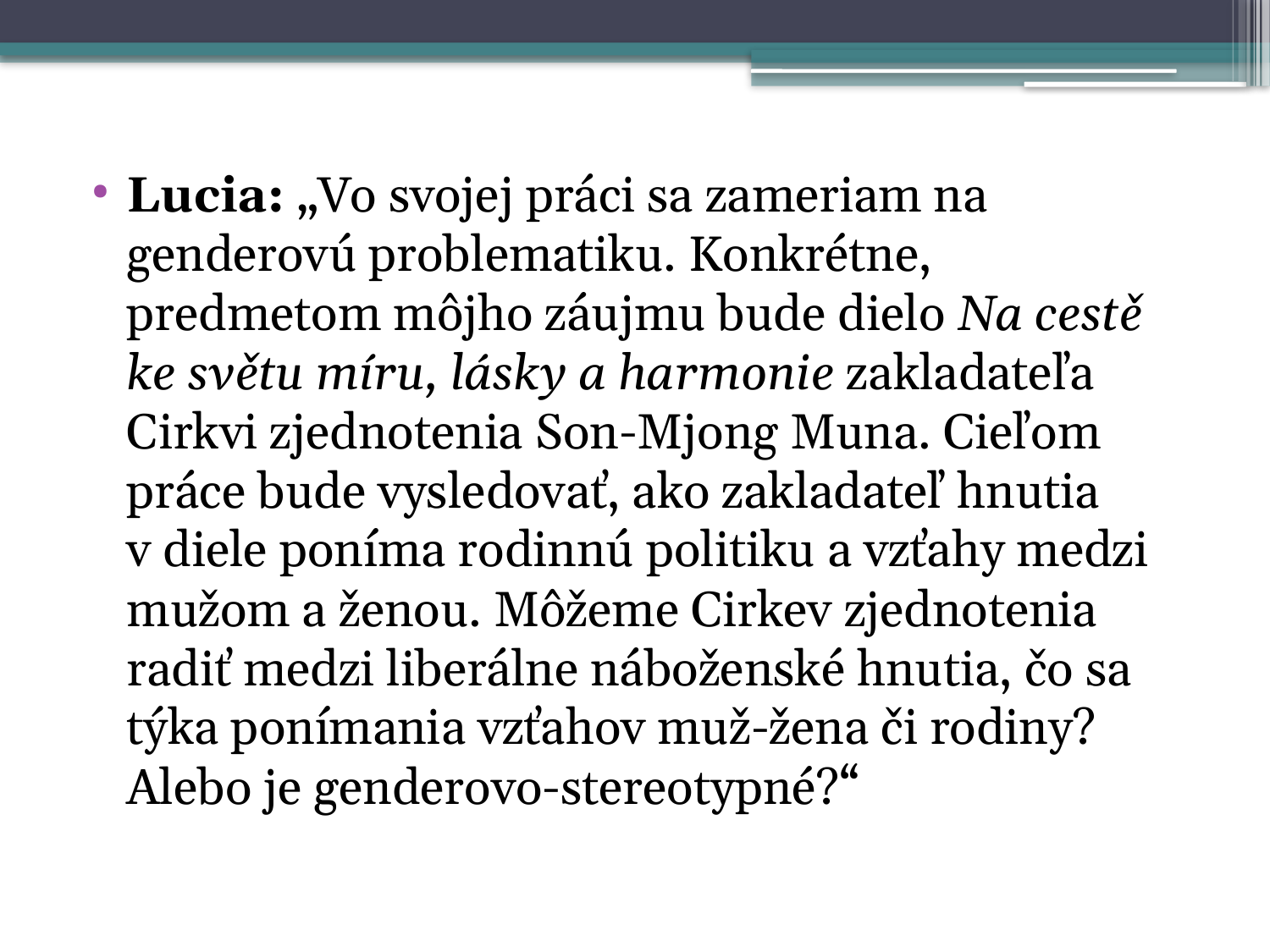

Lucia: „Vo svojej práci sa zameriam na genderovú problematiku. Konkrétne, predmetom môjho záujmu bude dielo Na cestě ke světu míru, lásky a harmonie zakladateľa Cirkvi zjednotenia Son-Mjong Muna. Cieľom práce bude vysledovať, ako zakladateľ hnutia v diele poníma rodinnú politiku a vzťahy medzi mužom a ženou. Môžeme Cirkev zjednotenia radiť medzi liberálne náboženské hnutia, čo sa týka ponímania vzťahov muž-žena či rodiny? Alebo je genderovo-stereotypné?“